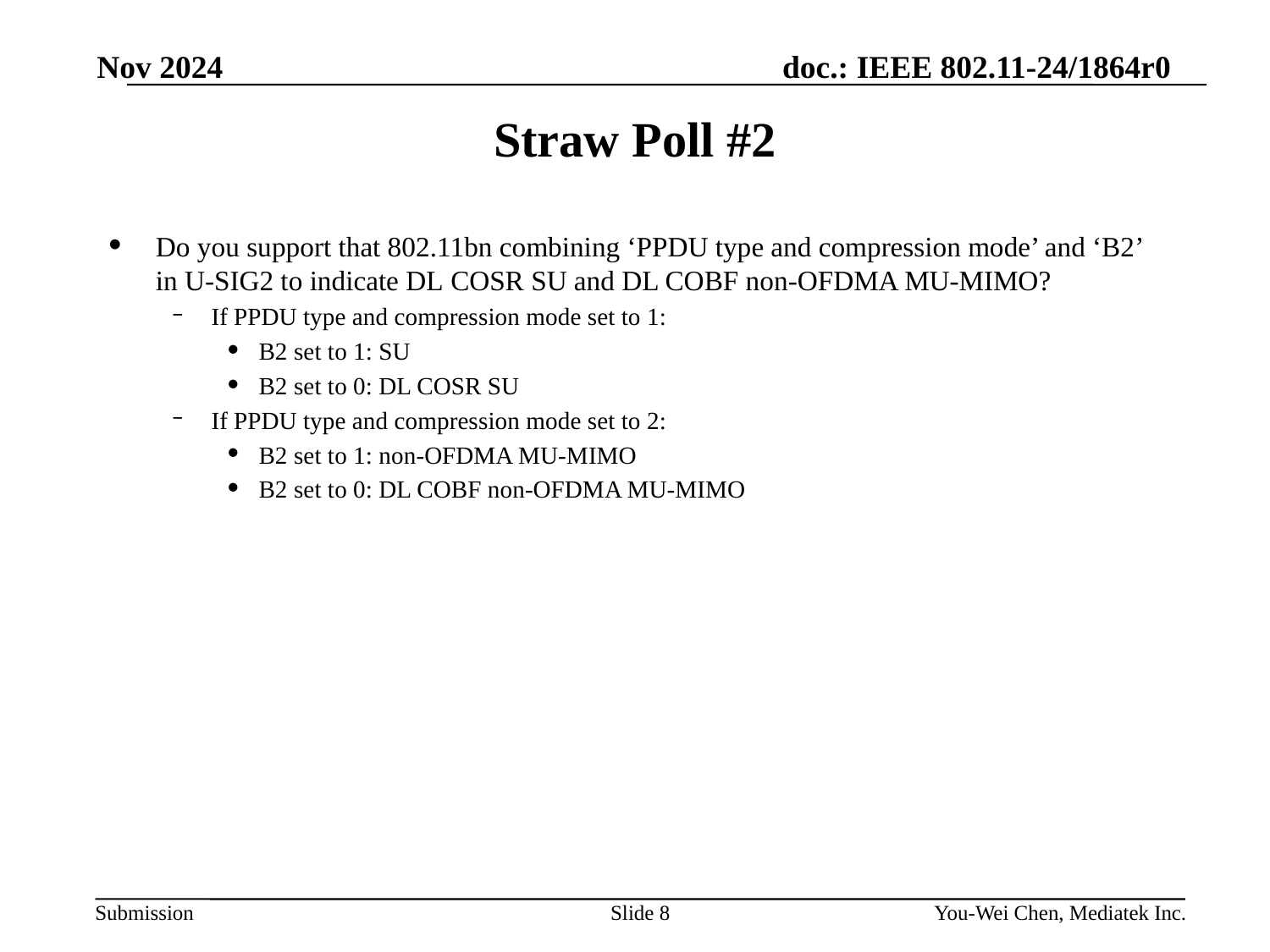

Nov 2024
# Straw Poll #2
Do you support that 802.11bn combining ‘PPDU type and compression mode’ and ‘B2’ in U-SIG2 to indicate DL COSR SU and DL COBF non-OFDMA MU-MIMO?
If PPDU type and compression mode set to 1:
B2 set to 1: SU
B2 set to 0: DL COSR SU
If PPDU type and compression mode set to 2:
B2 set to 1: non-OFDMA MU-MIMO
B2 set to 0: DL COBF non-OFDMA MU-MIMO

Slide 8
You-Wei Chen, Mediatek Inc.